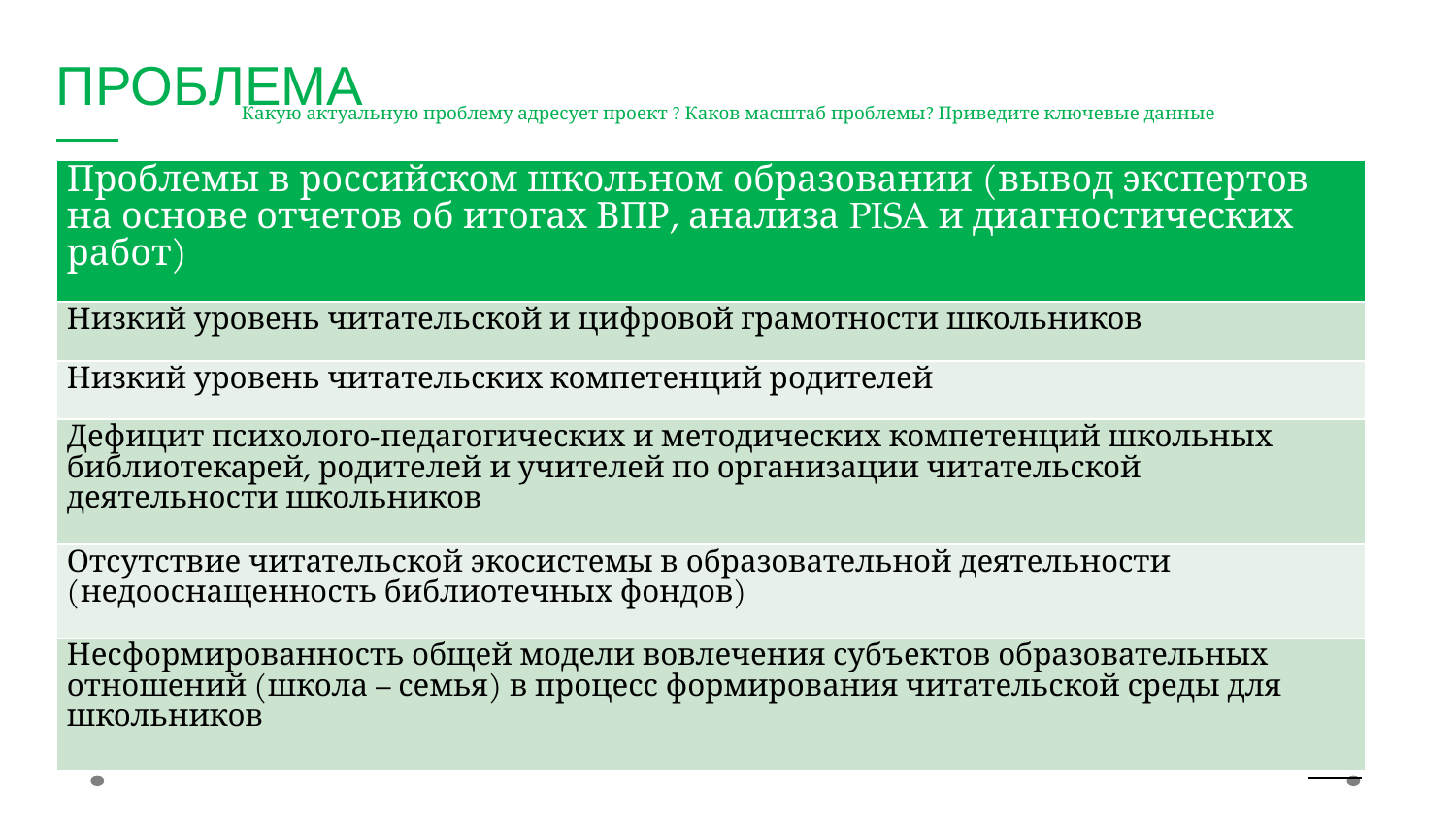

Проблема
# Какую актуальную проблему адресует проект ? Каков масштаб проблемы? Приведите ключевые данные
| Проблемы в российском школьном образовании (вывод экспертов на основе отчетов об итогах ВПР, анализа PISA и диагностических работ) |
| --- |
| Низкий уровень читательской и цифровой грамотности школьников |
| Низкий уровень читательских компетенций родителей |
| Дефицит психолого-педагогических и методических компетенций школьных библиотекарей, родителей и учителей по организации читательской деятельности школьников |
| Отсутствие читательской экосистемы в образовательной деятельности (недооснащенность библиотечных фондов) |
| Несформированность общей модели вовлечения субъектов образовательных отношений (школа – семья) в процесс формирования читательской среды для школьников |